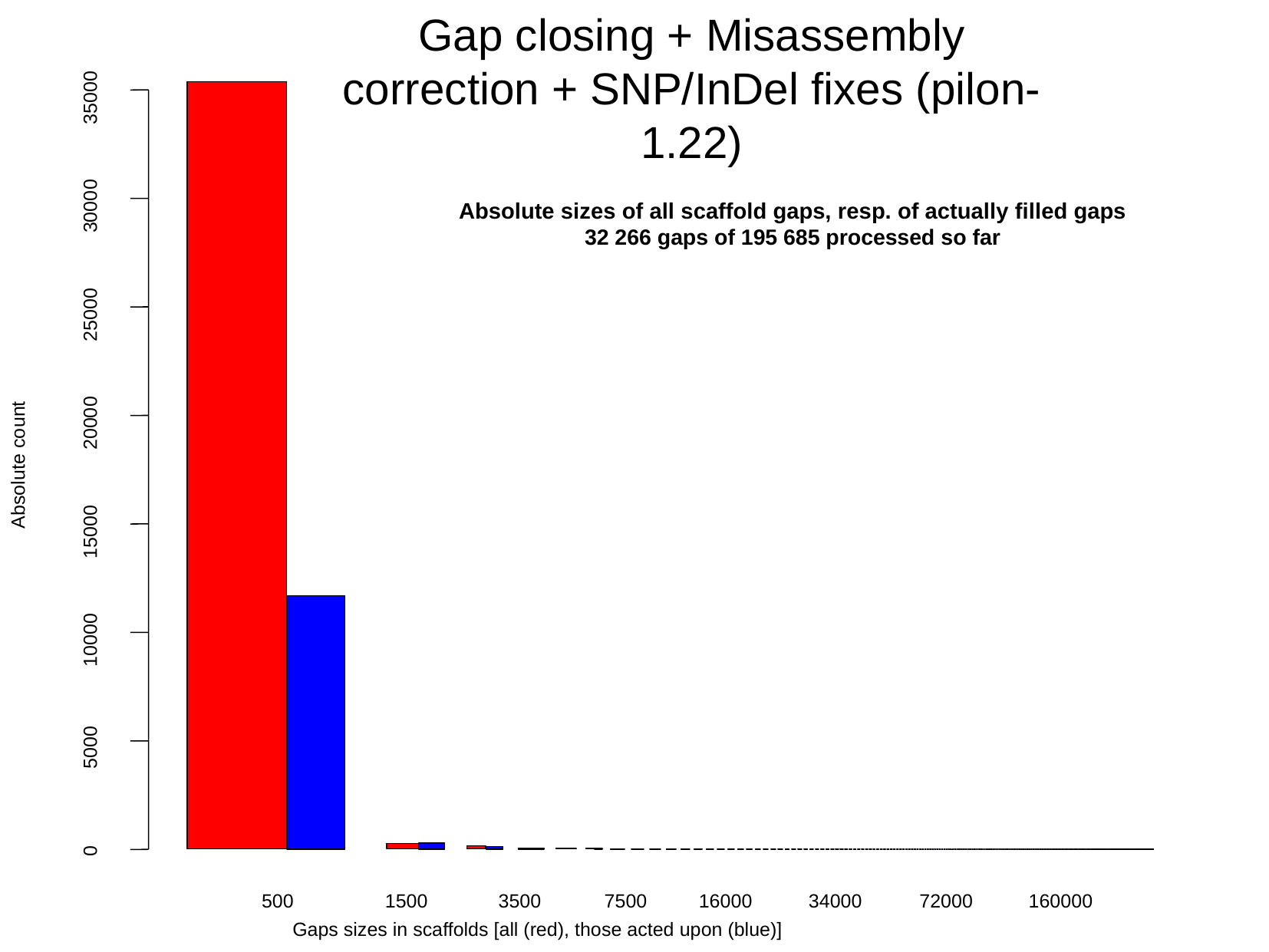

Gap closing + Misassembly correction + SNP/InDel fixes (pilon-1.22)
35000

30000
Absolute sizes of all scaffold gaps, resp. of actually filled gaps
32 266 gaps of 195 685 processed so far

25000

20000

Absolute count
15000

10000

5000

0

500
1500
3500
7500
16000
34000
72000
160000
Gaps sizes in scaffolds [all (red), those acted upon (blue)]